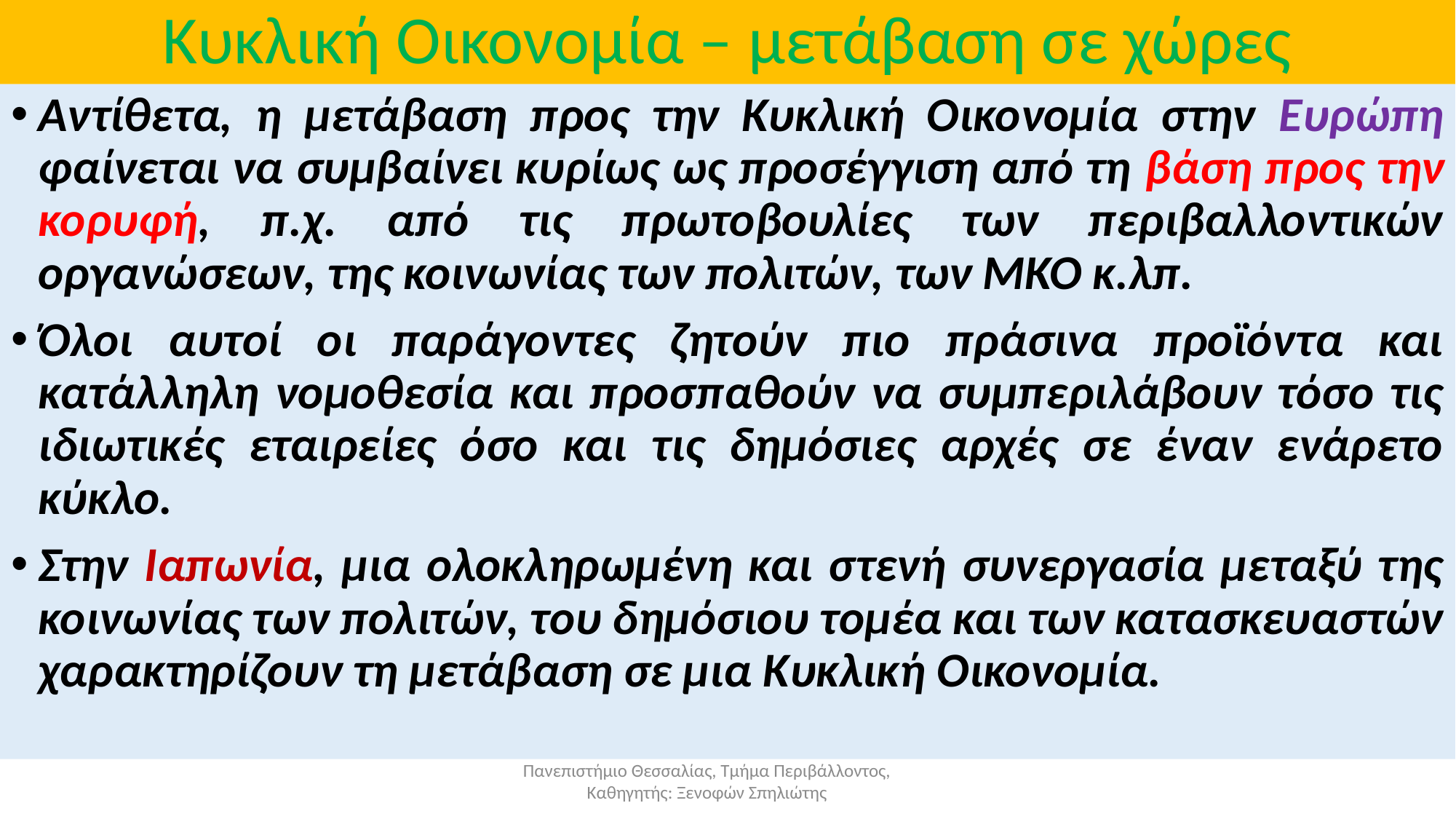

# Κυκλική Οικονομία – μετάβαση σε χώρες
Αντίθετα, η μετάβαση προς την Κυκλική Οικονομία στην Ευρώπη φαίνεται να συμβαίνει κυρίως ως προσέγγιση από τη βάση προς την κορυφή, π.χ. από τις πρωτοβουλίες των περιβαλλοντικών οργανώσεων, της κοινωνίας των πολιτών, των ΜΚΟ κ.λπ.
Όλοι αυτοί οι παράγοντες ζητούν πιο πράσινα προϊόντα και κατάλληλη νομοθεσία και προσπαθούν να συμπεριλάβουν τόσο τις ιδιωτικές εταιρείες όσο και τις δημόσιες αρχές σε έναν ενάρετο κύκλο.
Στην Ιαπωνία, μια ολοκληρωμένη και στενή συνεργασία μεταξύ της κοινωνίας των πολιτών, του δημόσιου τομέα και των κατασκευαστών χαρακτηρίζουν τη μετάβαση σε μια Κυκλική Οικονομία.
Πανεπιστήμιο Θεσσαλίας, Τμήμα Περιβάλλοντος, Καθηγητής: Ξενοφών Σπηλιώτης